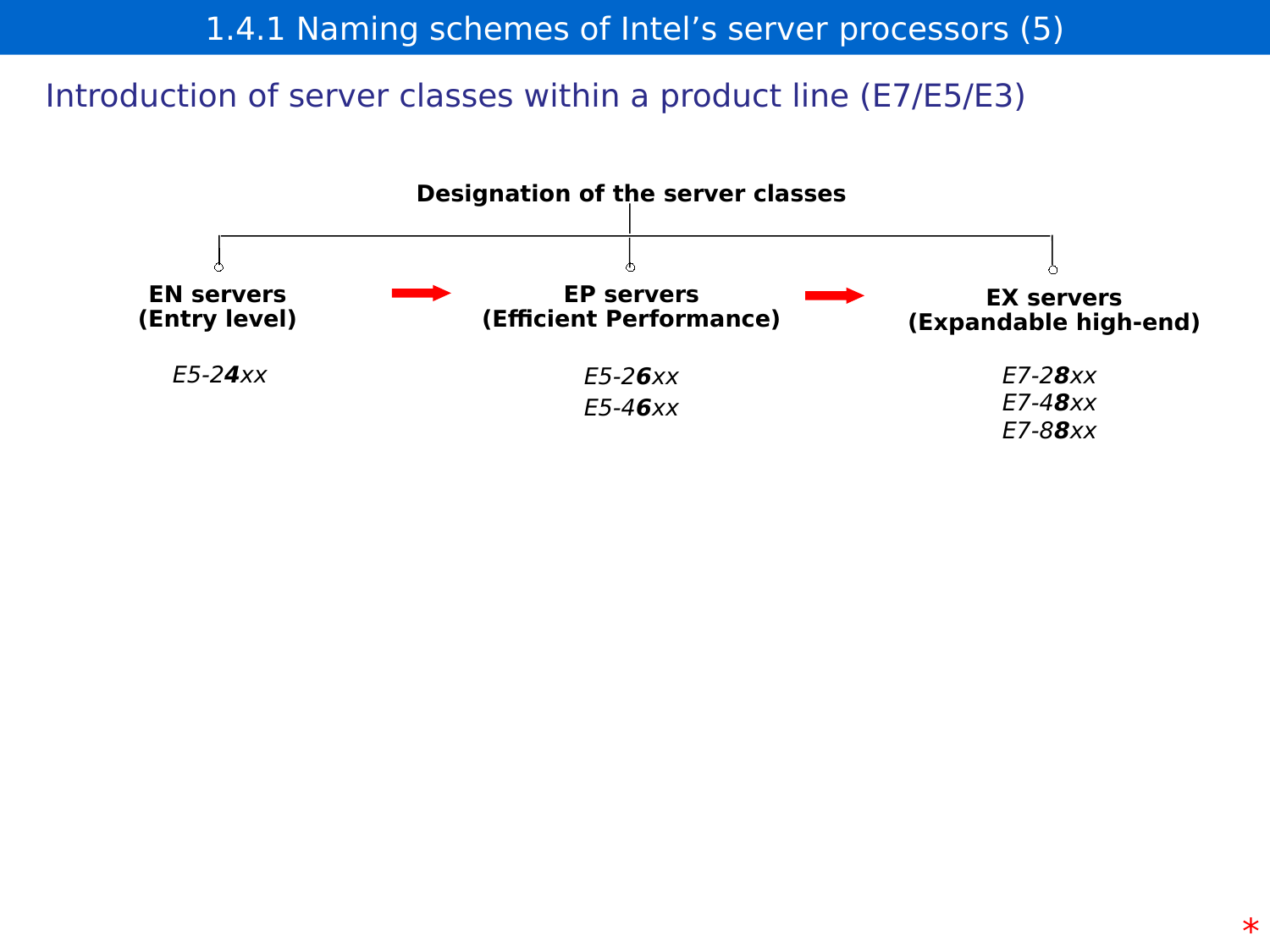

# 1.4.1 Naming schemes of Intel’s server processors (5)
Introduction of server classes within a product line (E7/E5/E3)
Designation of the server classes

EN servers
(Entry level)
EP servers
(Efficient Performance)
EX servers
(Expandable high-end)

E5-24xx
E7-28xx
E7-48xx
E7-88xx
E5-26xx
E5-46xx
*